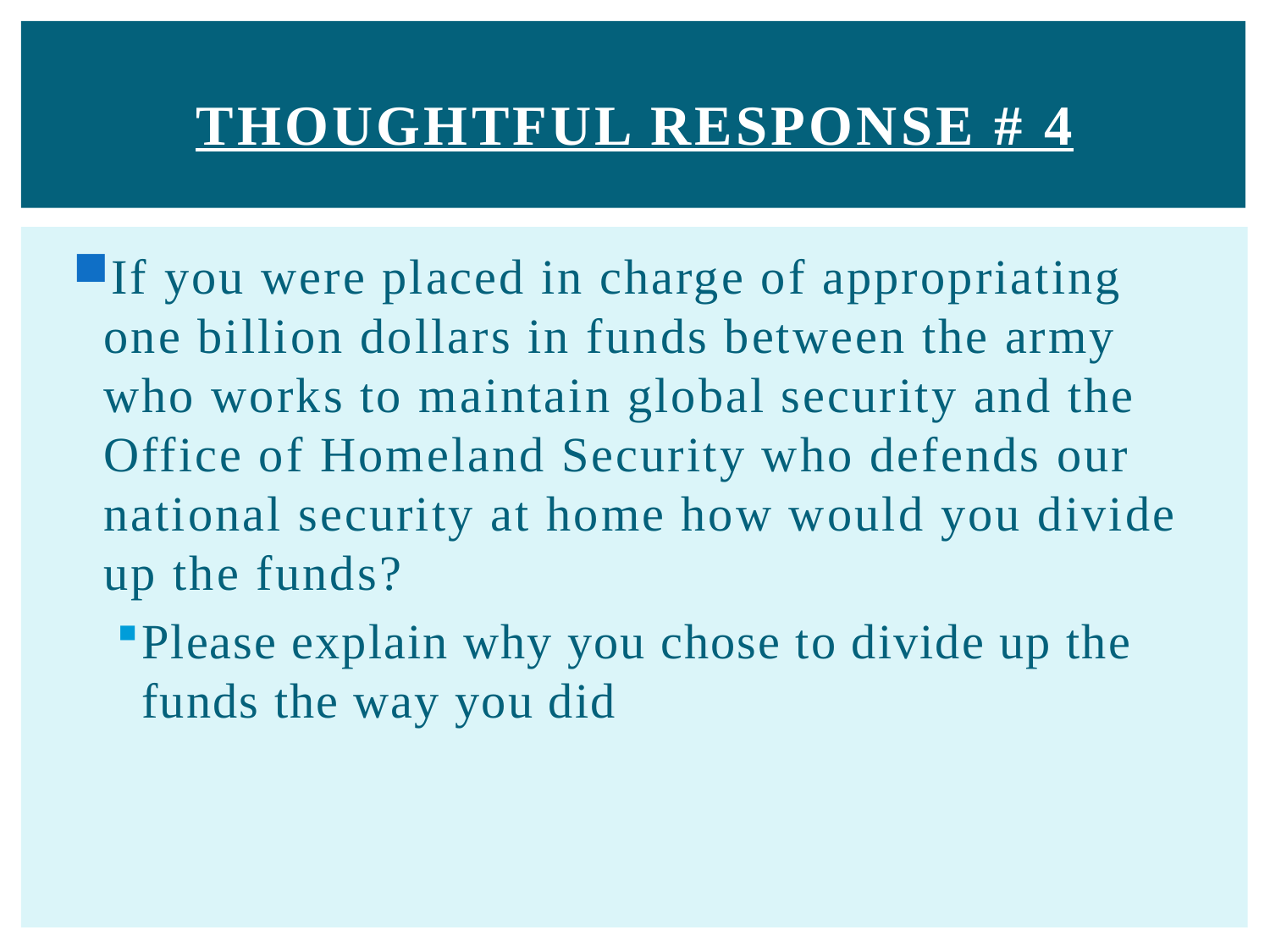

# Thoughtful Response # 4
If you were placed in charge of appropriating one billion dollars in funds between the army who works to maintain global security and the Office of Homeland Security who defends our national security at home how would you divide up the funds?
Please explain why you chose to divide up the funds the way you did